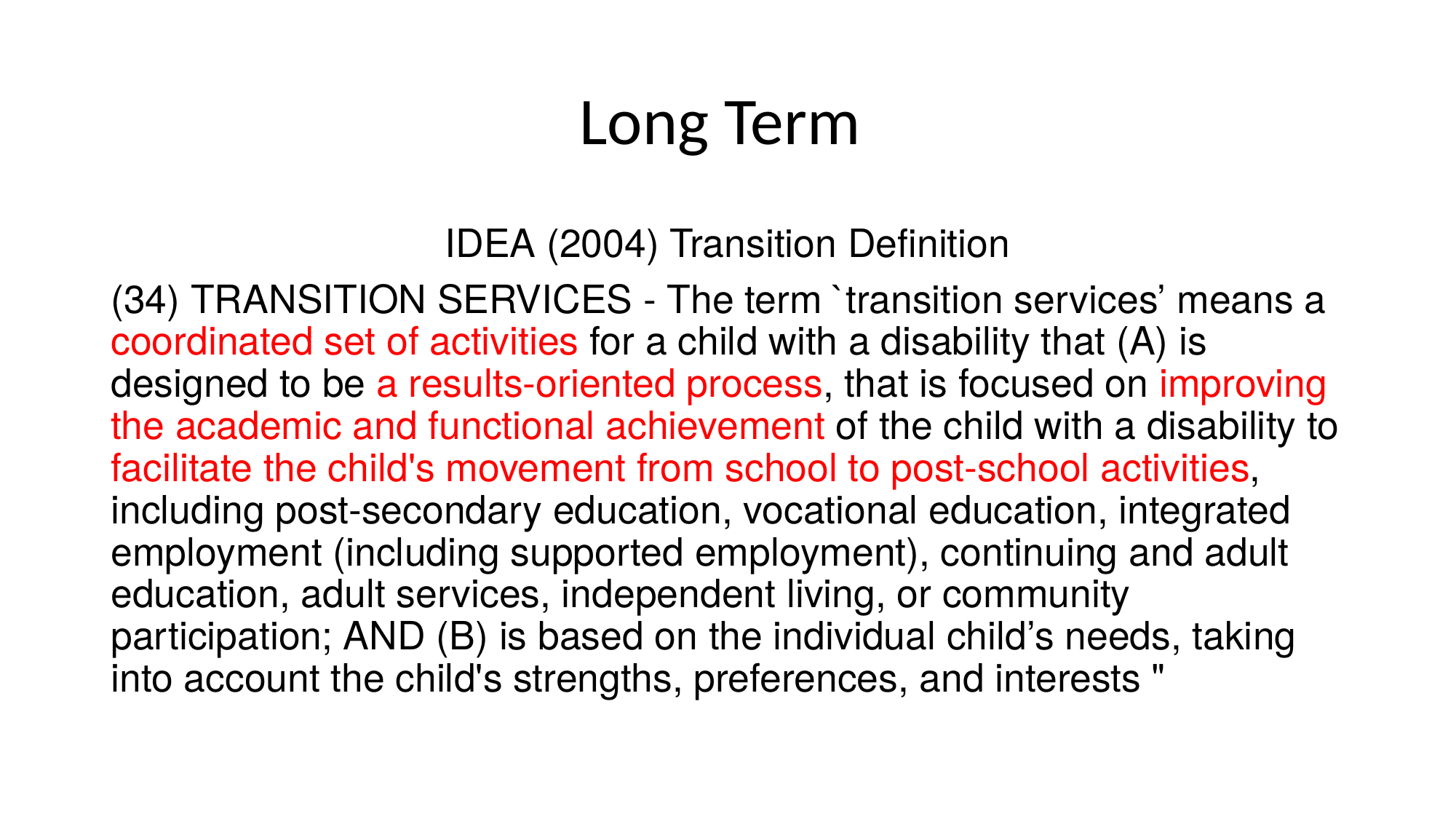

# Long Term
IDEA (2004) Transition Definition
(34) TRANSITION SERVICES - The term `transition services’ means a coordinated set of activities for a child with a disability that (A) is designed to be a results-oriented process, that is focused on improving the academic and functional achievement of the child with a disability to facilitate the child's movement from school to post-school activities, including post-secondary education, vocational education, integrated employment (including supported employment), continuing and adult education, adult services, independent living, or community participation; AND (B) is based on the individual child’s needs, taking into account the child's strengths, preferences, and interests "